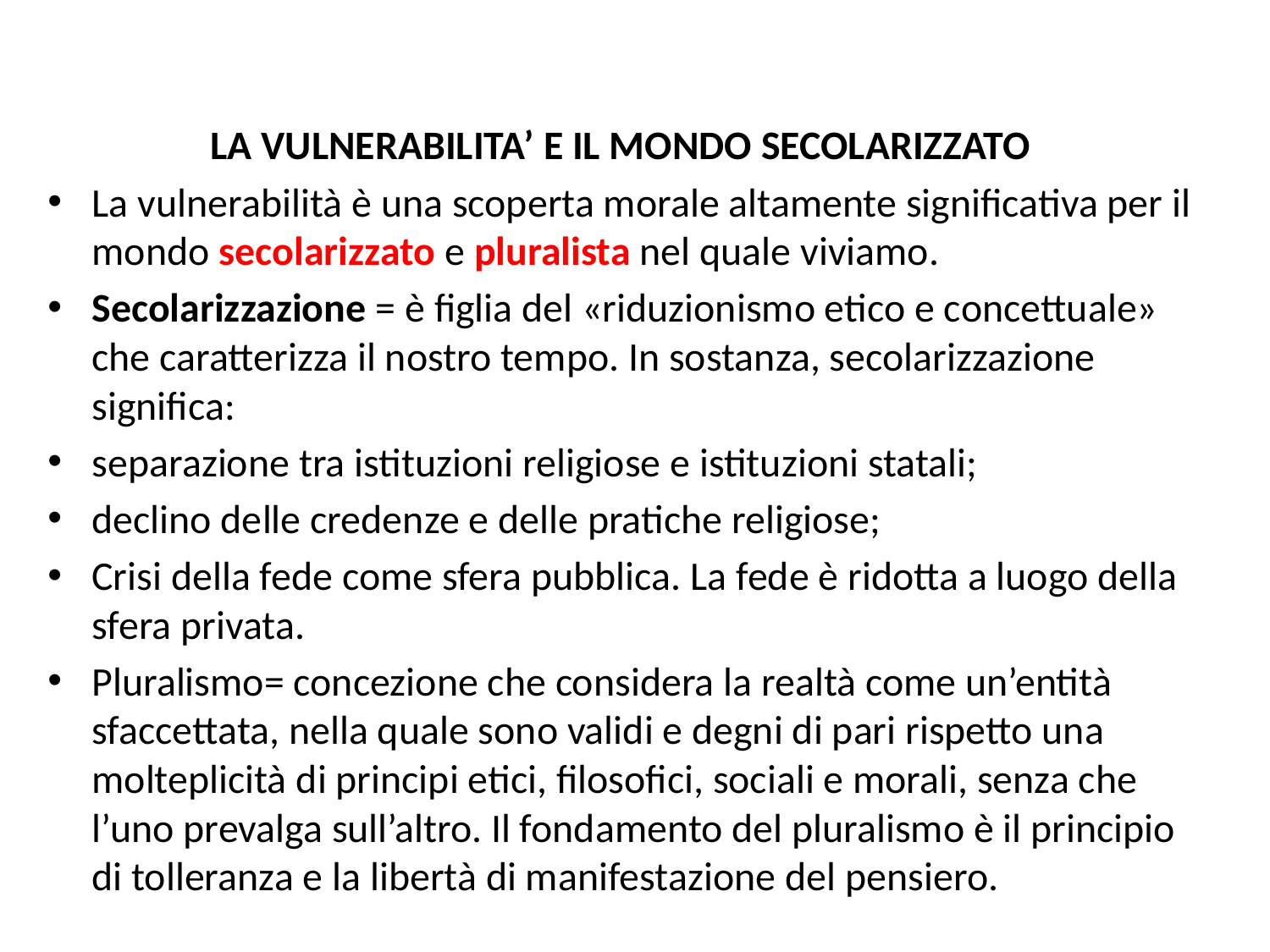

LA VULNERABILITA’ E IL MONDO SECOLARIZZATO
La vulnerabilità è una scoperta morale altamente significativa per il mondo secolarizzato e pluralista nel quale viviamo.
Secolarizzazione = è figlia del «riduzionismo etico e concettuale» che caratterizza il nostro tempo. In sostanza, secolarizzazione significa:
separazione tra istituzioni religiose e istituzioni statali;
declino delle credenze e delle pratiche religiose;
Crisi della fede come sfera pubblica. La fede è ridotta a luogo della sfera privata.
Pluralismo= concezione che considera la realtà come un’entità sfaccettata, nella quale sono validi e degni di pari rispetto una molteplicità di principi etici, filosofici, sociali e morali, senza che l’uno prevalga sull’altro. Il fondamento del pluralismo è il principio di tolleranza e la libertà di manifestazione del pensiero.